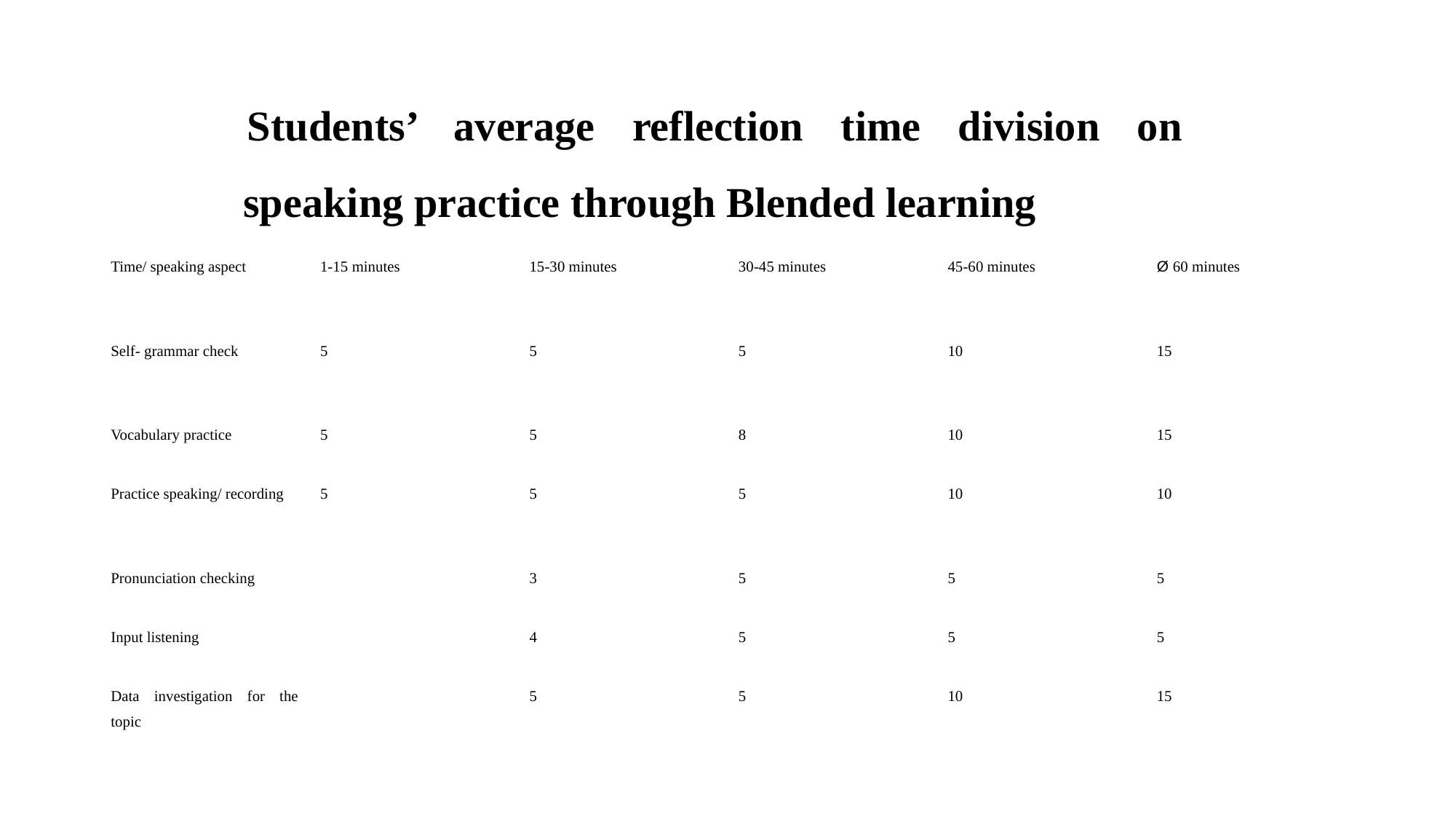

Students’ average reflection time division on speaking practice through Blended learning

| Time/ speaking aspect | 1-15 minutes | 15-30 minutes | 30-45 minutes | 45-60 minutes | Ø 60 minutes |
| --- | --- | --- | --- | --- | --- |
| Self- grammar check | 5 | 5 | 5 | 10 | 15 |
| Vocabulary practice | 5 | 5 | 8 | 10 | 15 |
| Practice speaking/ recording | 5 | 5 | 5 | 10 | 10 |
| Pronunciation checking |  | 3 | 5 | 5 | 5 |
| Input listening |  | 4 | 5 | 5 | 5 |
| Data investigation for the topic |  | 5 | 5 | 10 | 15 |